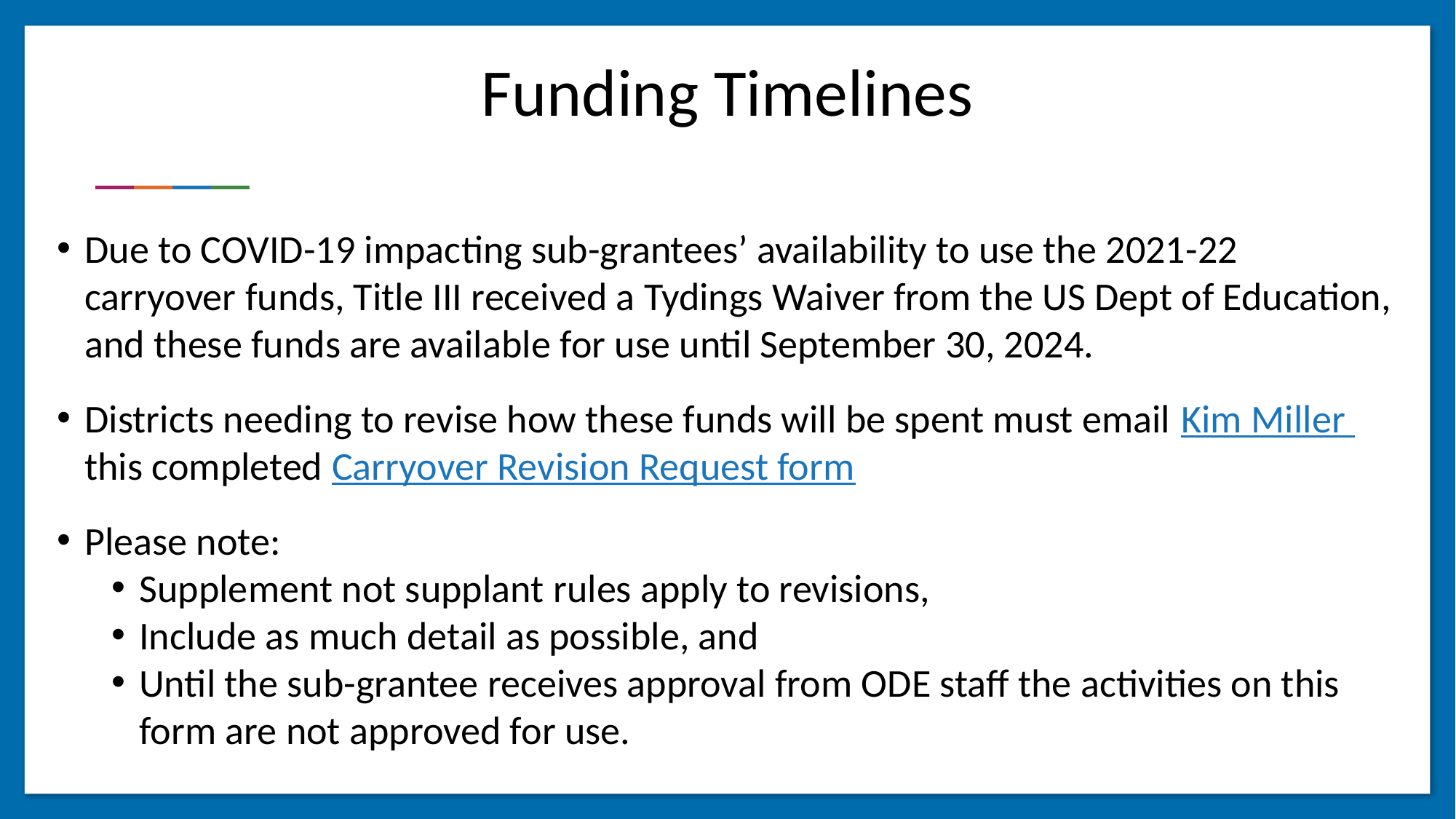

# Funding Timelines
Due to COVID-19 impacting sub-grantees’ availability to use the 2021-22 carryover funds, Title III received a Tydings Waiver from the US Dept of Education, and these funds are available for use until September 30, 2024.
Districts needing to revise how these funds will be spent must email Kim Miller this completed Carryover Revision Request form
Please note:
Supplement not supplant rules apply to revisions,
Include as much detail as possible, and
Until the sub-grantee receives approval from ODE staff the activities on this form are not approved for use.